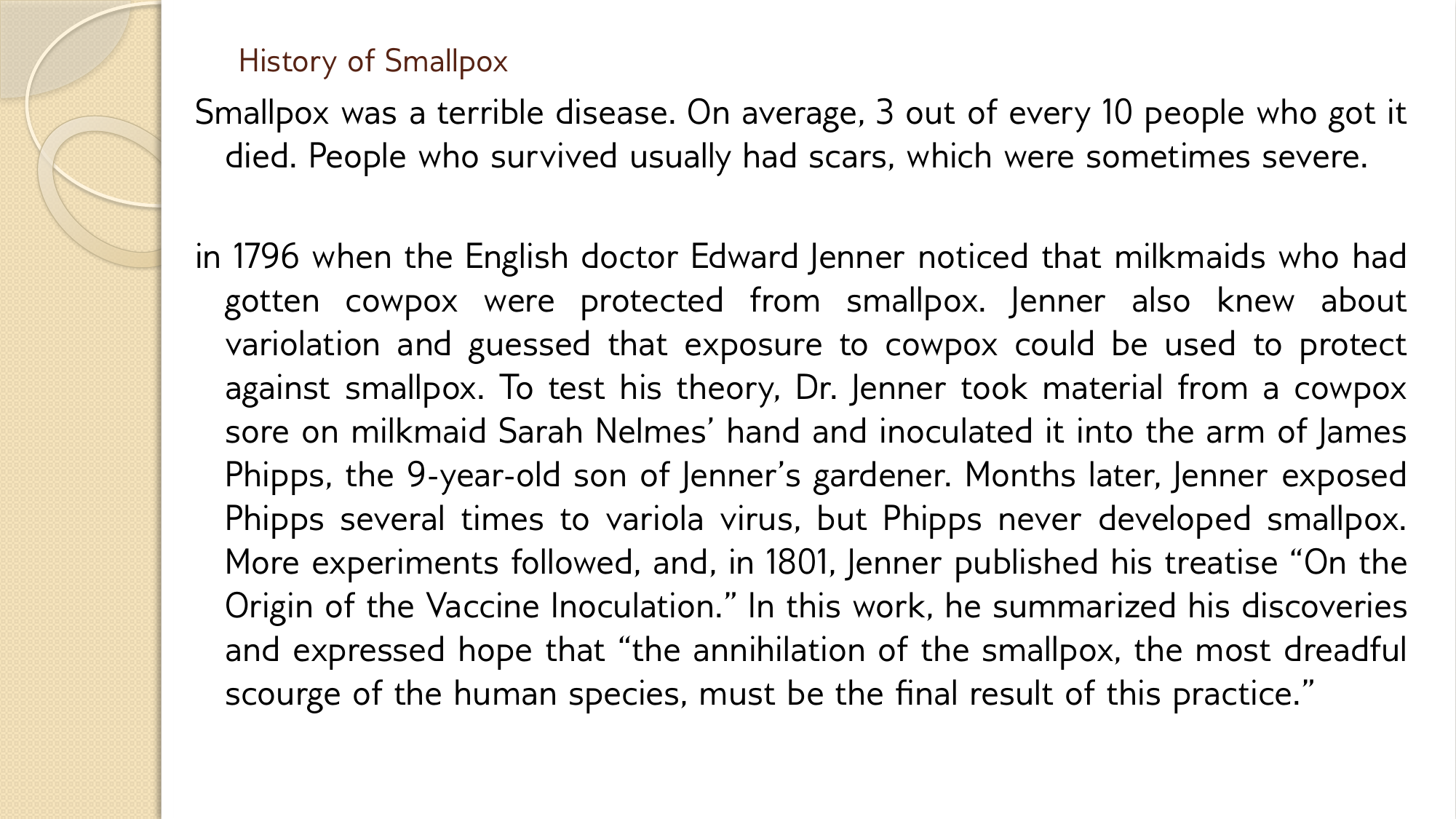

# History of Smallpox
Smallpox was a terrible disease. On average, 3 out of every 10 people who got it died. People who survived usually had scars, which were sometimes severe.

in 1796 when the English doctor Edward Jenner noticed that milkmaids who had gotten cowpox were protected from smallpox. Jenner also knew about variolation and guessed that exposure to cowpox could be used to protect against smallpox. To test his theory, Dr. Jenner took material from a cowpox sore on milkmaid Sarah Nelmes’ hand and inoculated it into the arm of James Phipps, the 9-year-old son of Jenner’s gardener. Months later, Jenner exposed Phipps several times to variola virus, but Phipps never developed smallpox. More experiments followed, and, in 1801, Jenner published his treatise “On the Origin of the Vaccine Inoculation.” In this work, he summarized his discoveries and expressed hope that “the annihilation of the smallpox, the most dreadful scourge of the human species, must be the final result of this practice.”